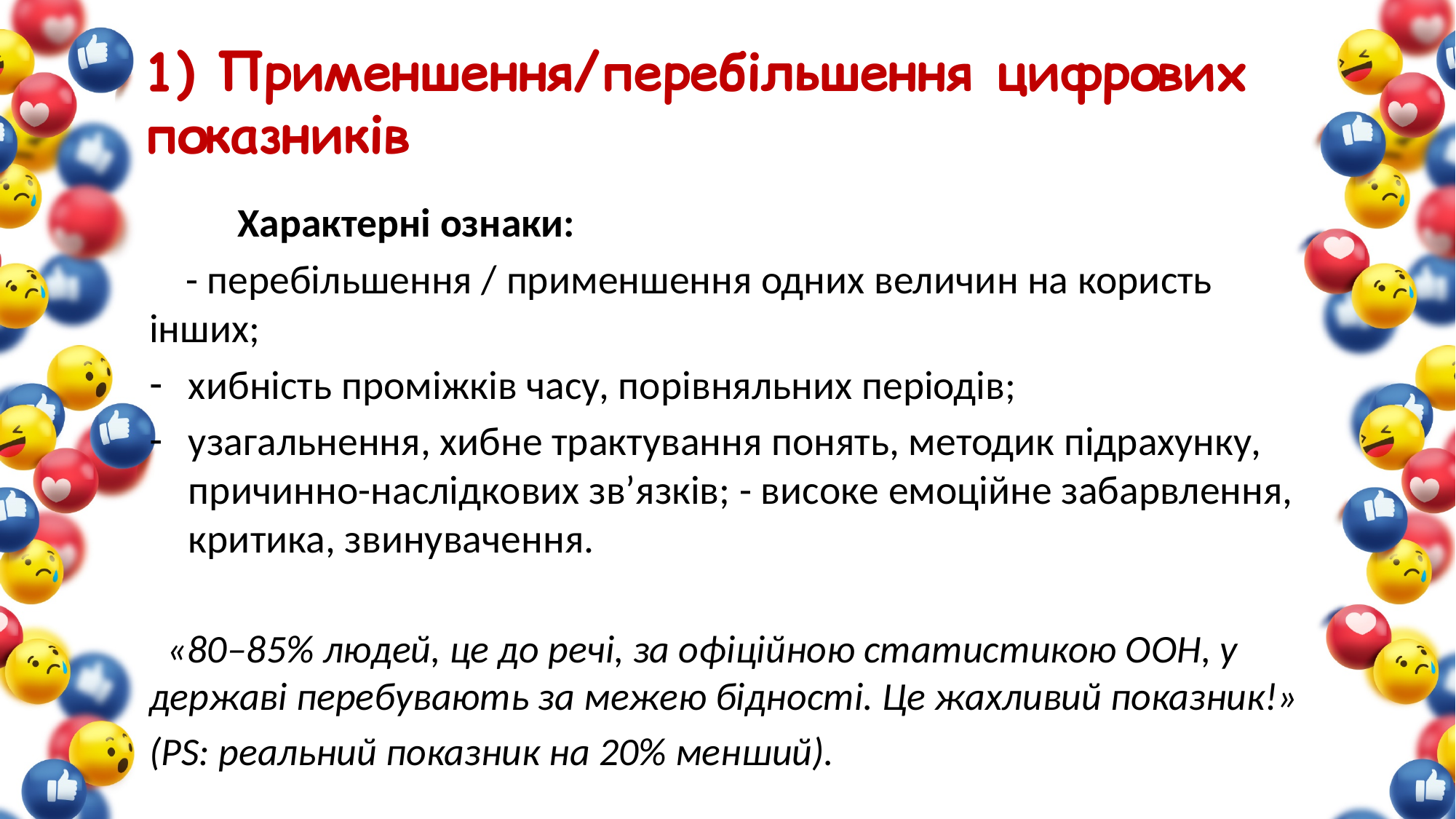

# 1) Применшення/перебільшення цифрових показників
	Характерні ознаки:
    - перебільшення / применшення одних величин на користь інших;
хибність проміжків часу, порівняльних періодів;
узагальнення, хибне трактування понять, методик підрахунку, причинно-наслідкових зв’язків; - високе емоційне забарвлення, критика, звинувачення.

  «80–85% людей, це до речі, за офіційною статистикою ООН, у державі перебувають за межею бідності. Це жахливий показник!»
(PS: реальний показник на 20% менший).